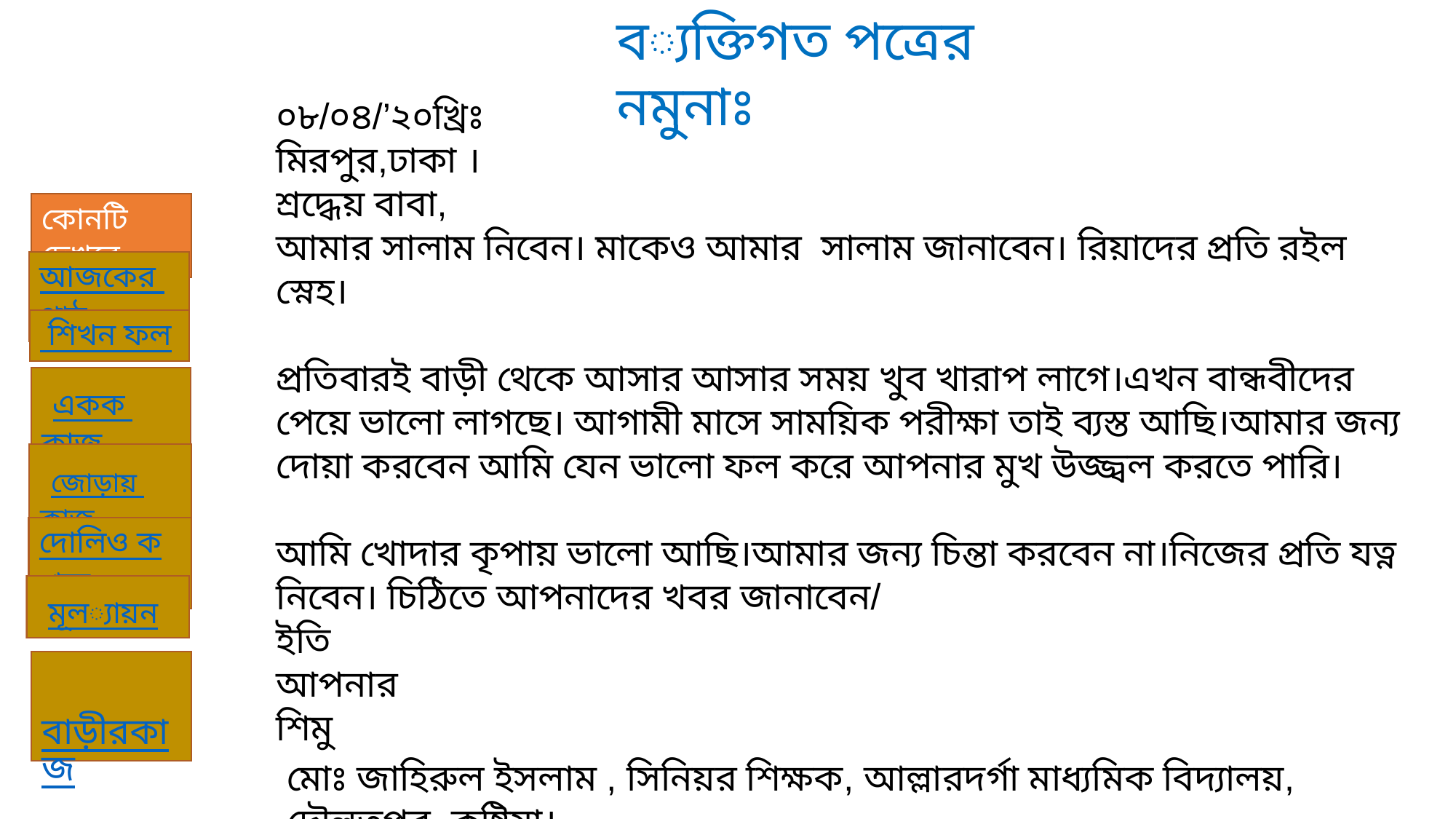

ব্যক্তিগত পত্রের নমুনাঃ
০৮/০৪/’২০খ্রিঃ
মিরপুর,ঢাকা ।
শ্রদ্ধেয় বাবা,
আমার সালাম নিবেন। মাকেও আমার  সালাম জানাবেন। রিয়াদের প্রতি রইল স্নেহ।

প্রতিবারই বাড়ী থেকে আসার আসার সময় খুব খারাপ লাগে।এখন বান্ধবীদের পেয়ে ভালো লাগছে। আগামী মাসে সাময়িক পরীক্ষা তাই ব্যস্ত আছি।আমার জন্য দোয়া করবেন আমি যেন ভালো ফল করে আপনার মুখ উজ্জ্বল করতে পারি।

আমি খোদার কৃপায় ভালো আছি।আমার জন্য চিন্তা করবেন না।নিজের প্রতি যত্ন নিবেন। চিঠিতে আপনাদের খবর জানাবেন/
ইতি
আপনার
শিমু